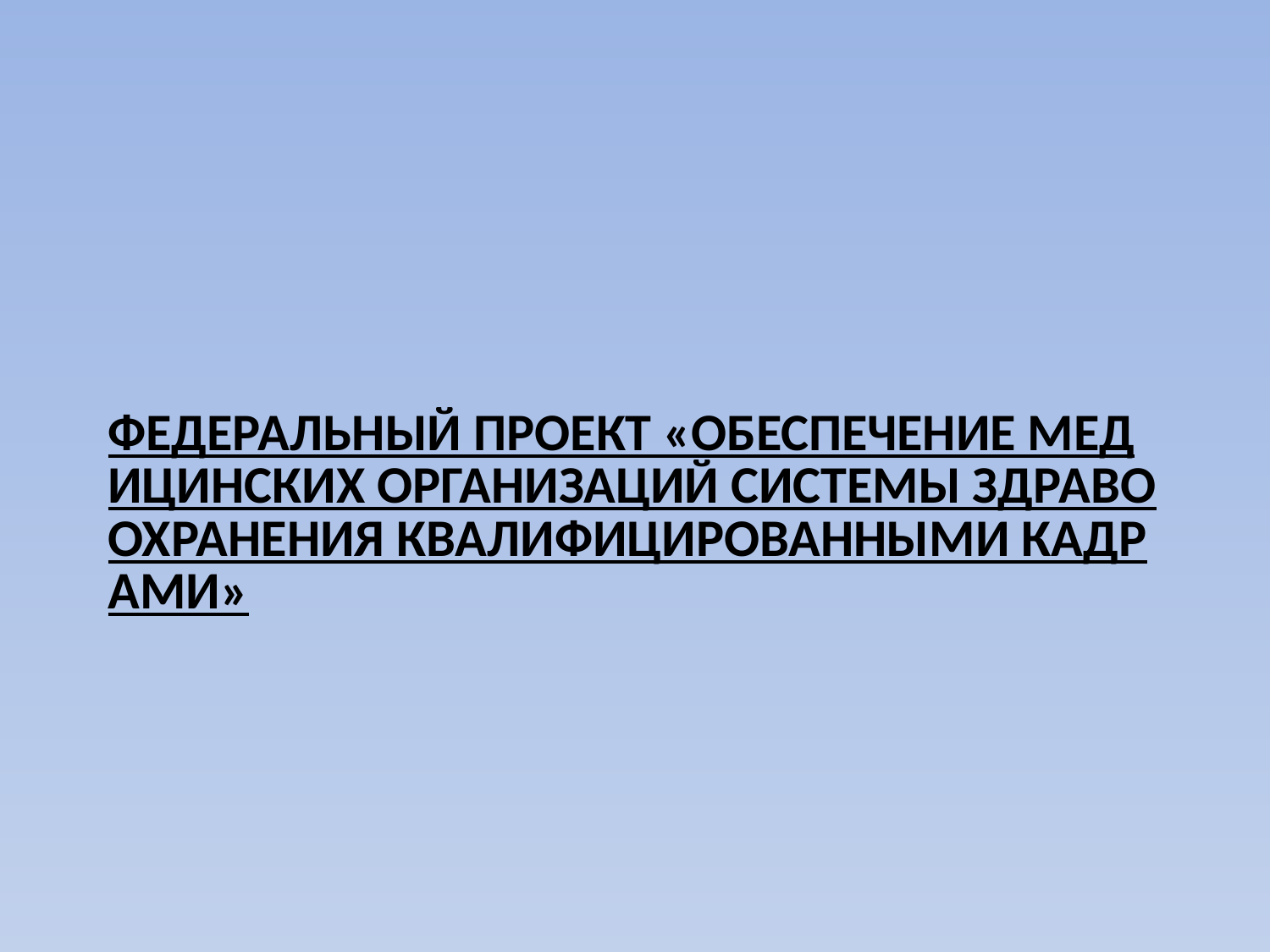

# ФЕДЕРАЛЬНЫЙ ПРОЕКТ «ОБЕСПЕЧЕНИЕ МЕДИЦИНСКИХ ОРГАНИЗАЦИЙ СИСТЕМЫ ЗДРАВООХРАНЕНИЯ КВАЛИФИЦИРОВАННЫМИ КАДРАМИ»